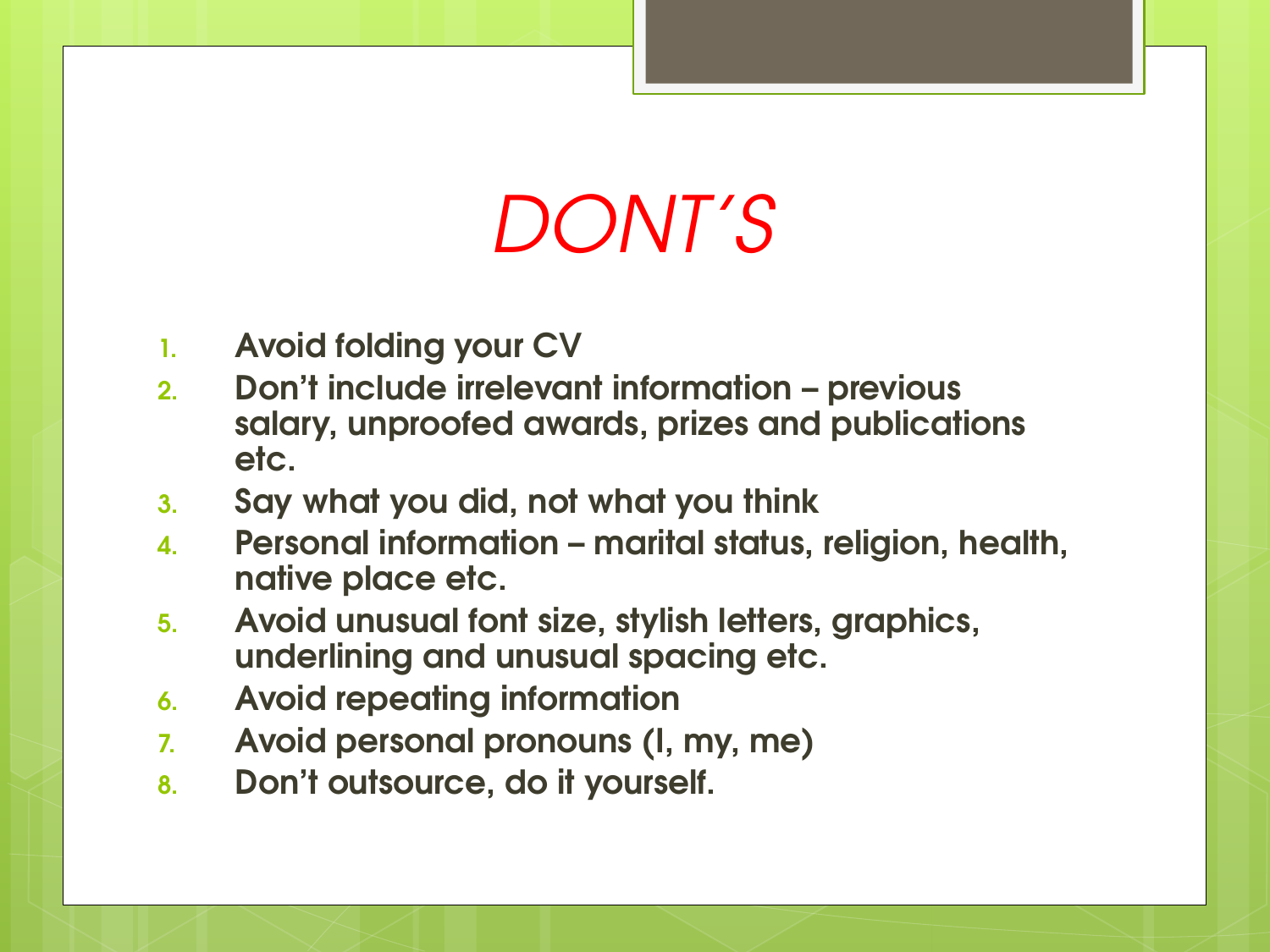

# DONT’S
Avoid folding your CV
Don’t include irrelevant information – previous salary, unproofed awards, prizes and publications etc.
Say what you did, not what you think
Personal information – marital status, religion, health, native place etc.
Avoid unusual font size, stylish letters, graphics, underlining and unusual spacing etc.
Avoid repeating information
Avoid personal pronouns (I, my, me)
Don’t outsource, do it yourself.